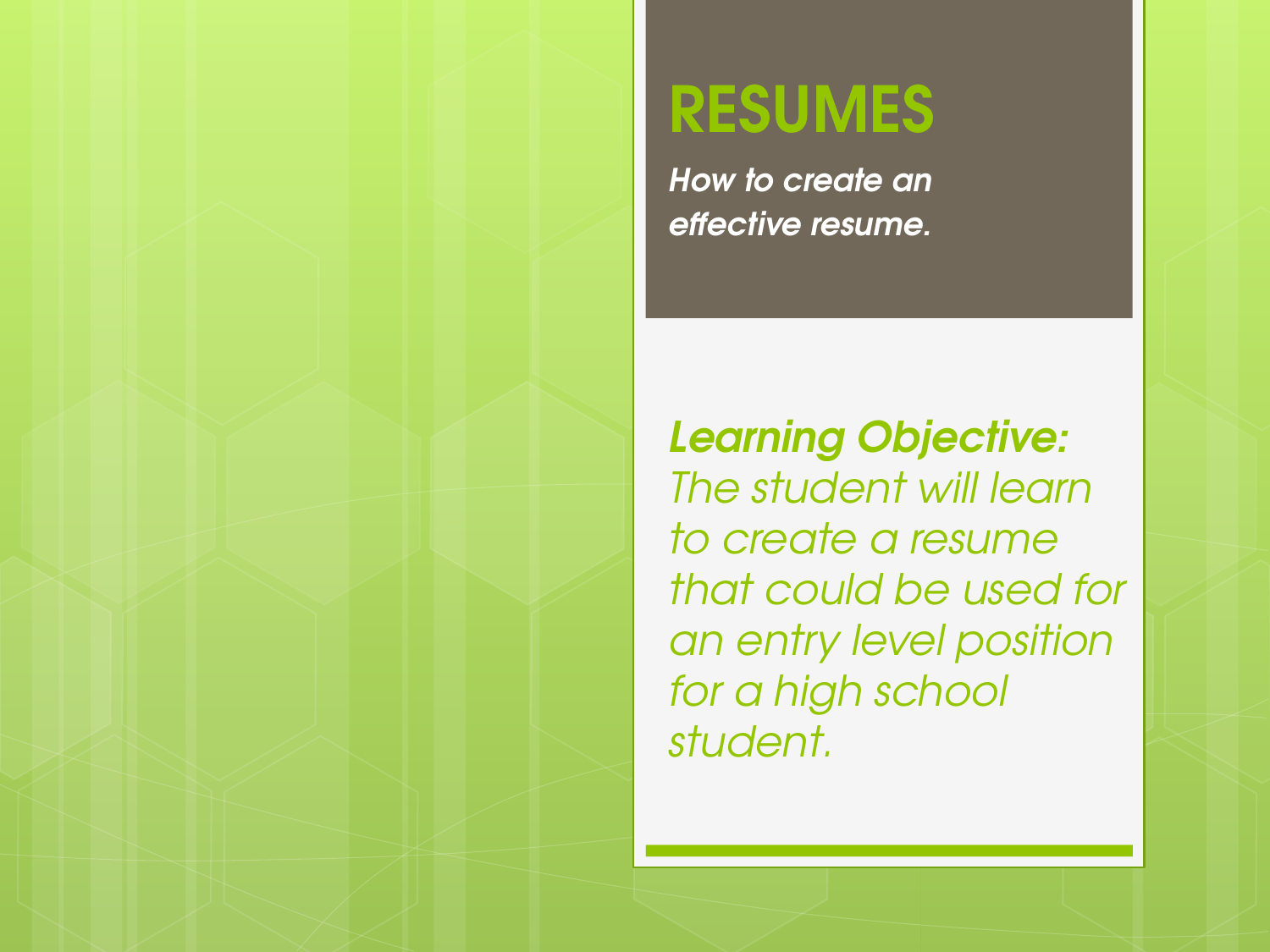

# RESUMES
How to create an
effective resume.
Learning Objective:
The student will learn to create a resume that could be used for an entry level position for a high school student.